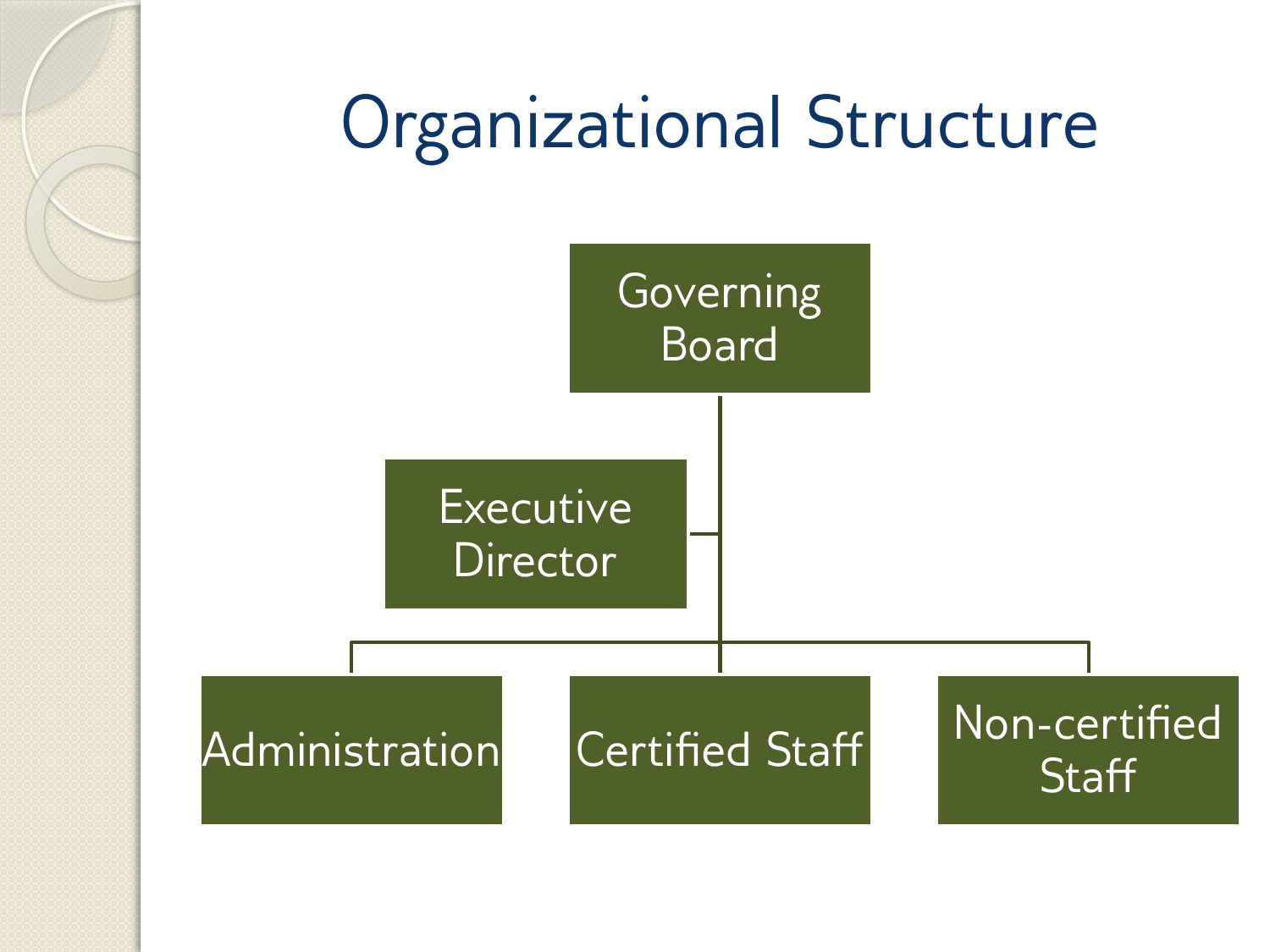

# Organizational Structure
Governing Board
Administration
Certified Staff
Non-certified Staff
Executive Director